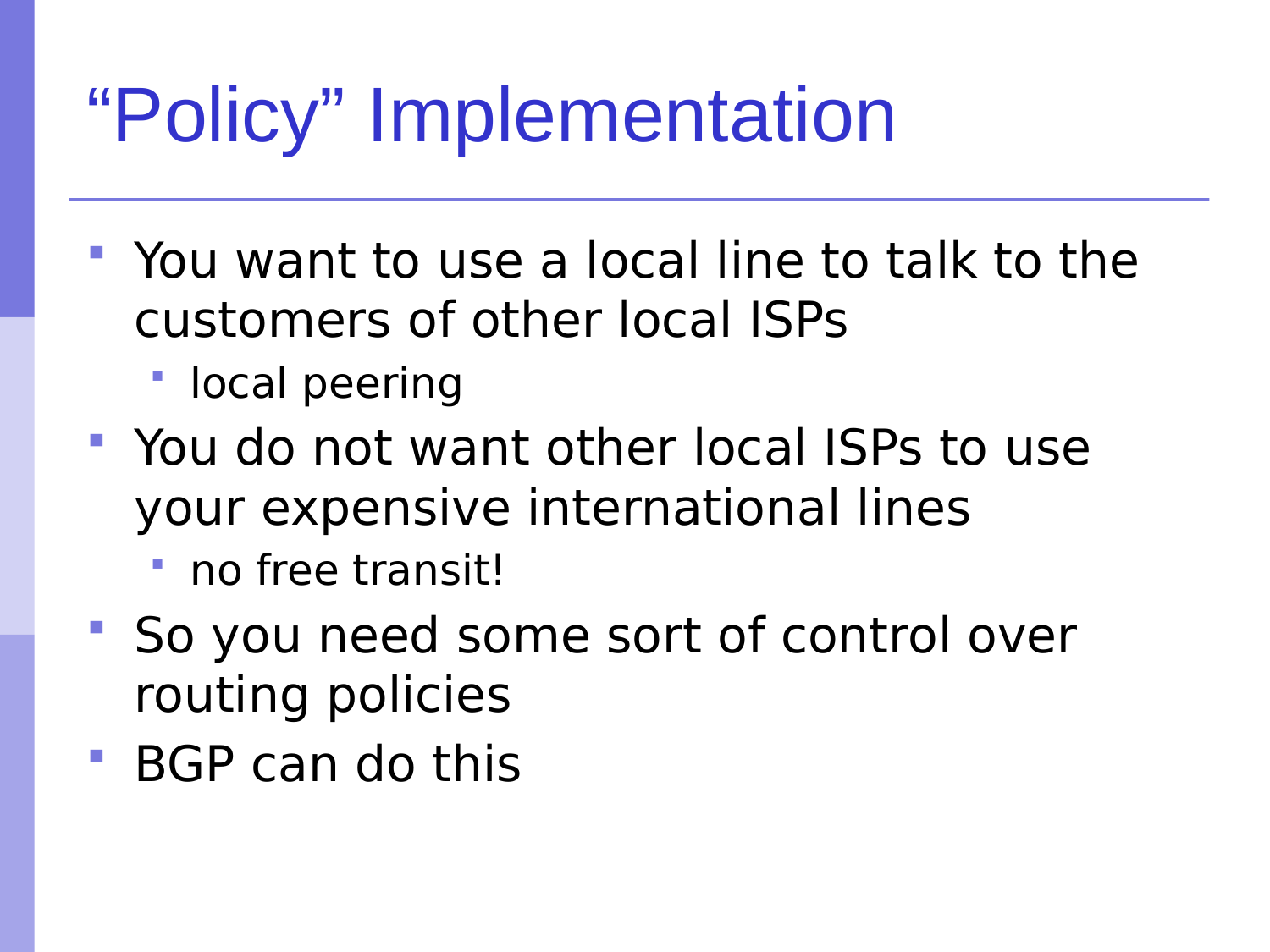

# “Policy” Implementation
You want to use a local line to talk to the customers of other local ISPs
local peering
You do not want other local ISPs to use your expensive international lines
no free transit!
So you need some sort of control over routing policies
BGP can do this